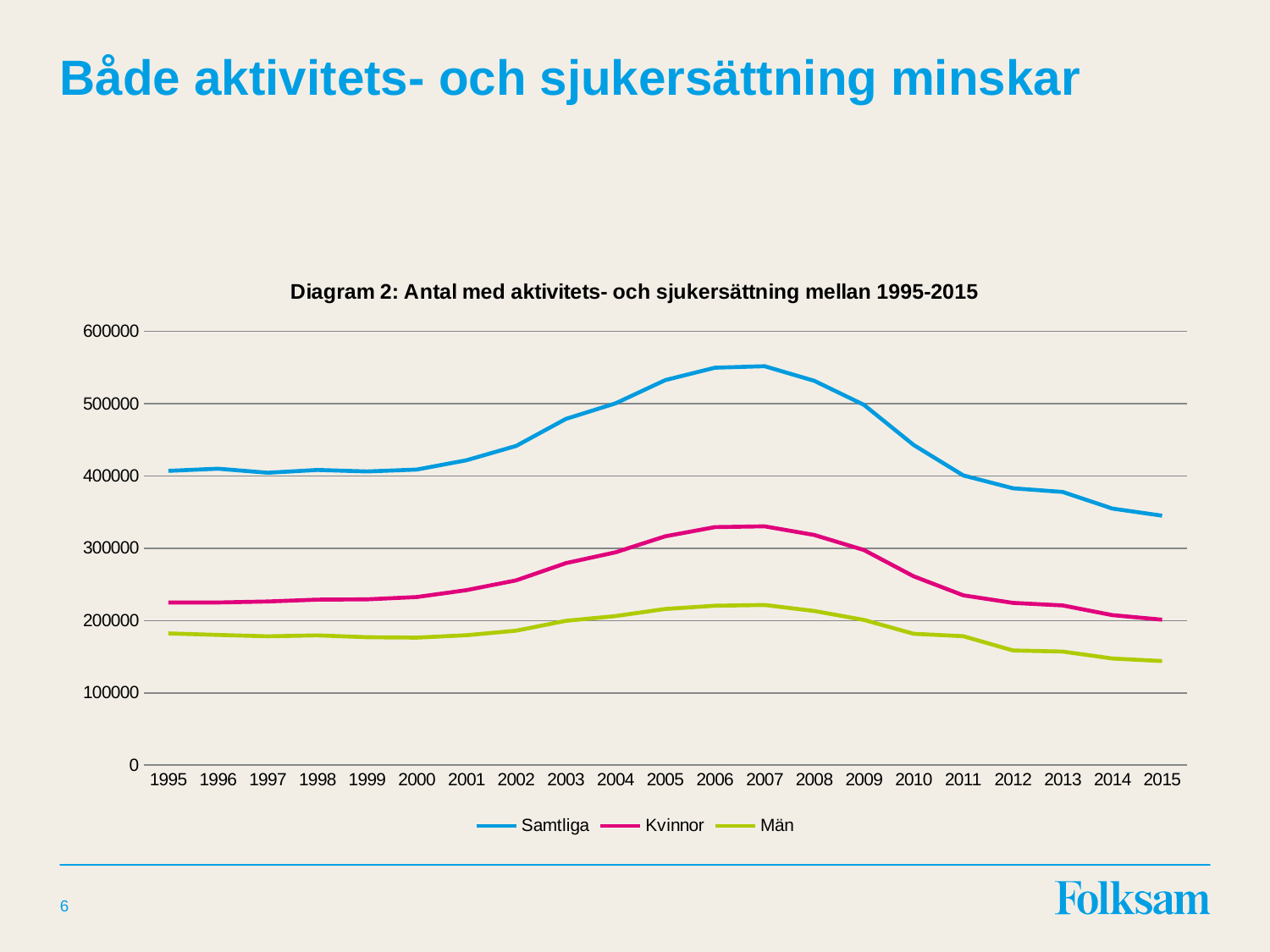

# Både aktivitets- och sjukersättning minskar

### Chart: Diagram 2: Antal med aktivitets- och sjukersättning mellan 1995-2015

| Category | Samtliga | Kvinnor | Män |
|---|---|---|---|
| 1995 | 406999.0 | 224879.0 | 182120.0 |
| 1996 | 409959.0 | 224892.0 | 180067.0 |
| 1997 | 404400.0 | 226278.0 | 178122.0 |
| 1998 | 408264.0 | 228836.0 | 179428.0 |
| 1999 | 406153.0 | 229293.0 | 176860.0 |
| 2000 | 408794.0 | 232473.0 | 176321.0 |
| 2001 | 421662.0 | 242016.0 | 179646.0 |
| 2002 | 441476.0 | 255512.0 | 185964.0 |
| 2003 | 478837.0 | 279281.0 | 199556.0 |
| 2004 | 500397.0 | 294278.0 | 206119.0 |
| 2005 | 532433.0 | 316481.0 | 215952.0 |
| 2006 | 549630.0 | 329221.0 | 220409.0 |
| 2007 | 551746.0 | 330322.0 | 221424.0 |
| 2008 | 531519.0 | 318326.0 | 213193.0 |
| 2009 | 498301.0 | 297499.0 | 200802.0 |
| 2010 | 442812.0 | 261154.0 | 181658.0 |
| 2011 | 400684.0 | 234771.0 | 178245.0 |
| 2012 | 382908.0 | 224339.0 | 158569.0 |
| 2013 | 377865.0 | 220836.0 | 157029.0 |
| 2014 | 354828.0 | 207403.0 | 147425.0 |
| 2015 | 345045.0 | 201133.0 | 143912.0 |
6